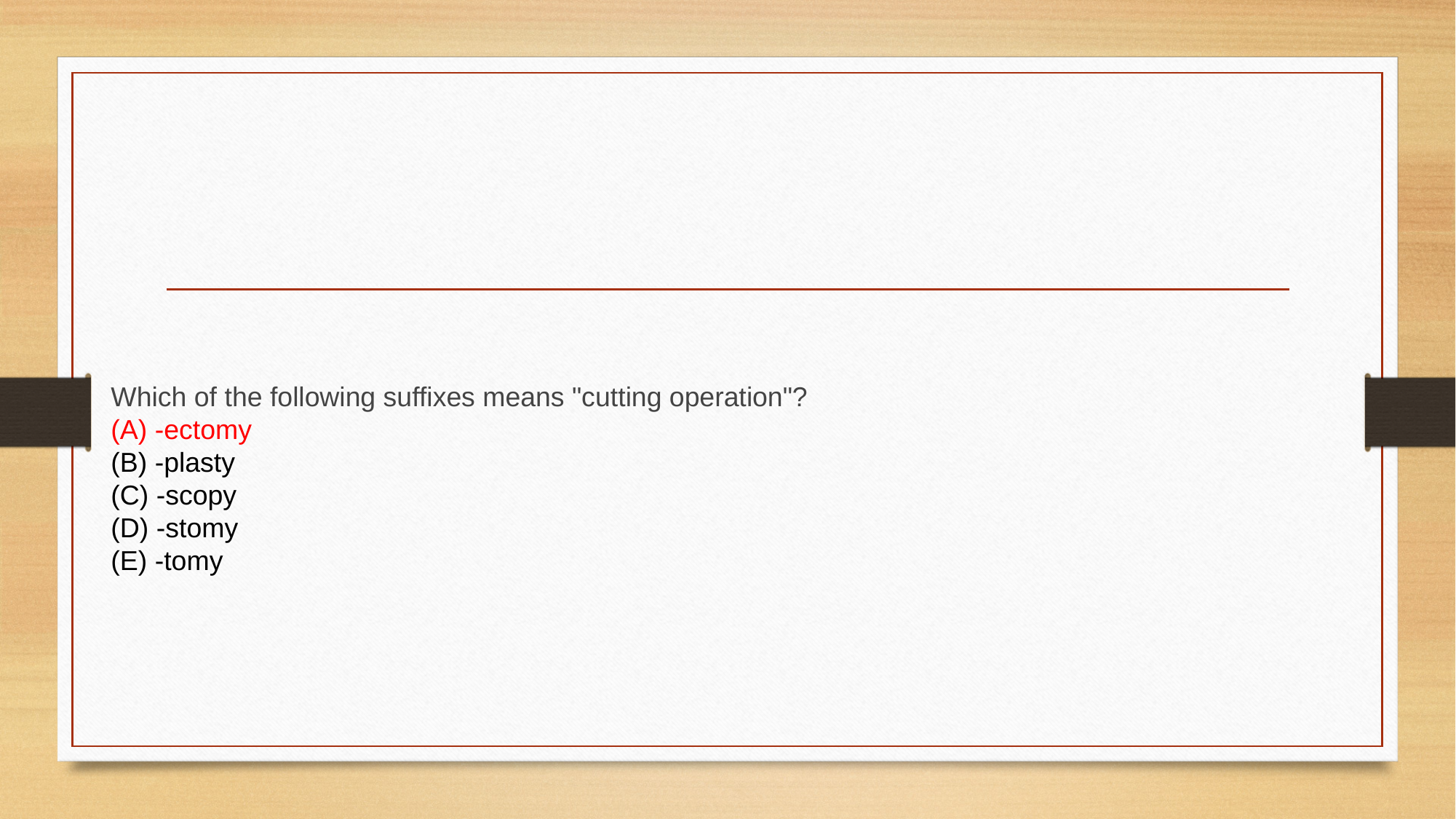

#
Which of the following suffixes means "cutting operation"?
(A) -ectomy
(B) -plasty
(C) -scopy
(D) -stomy
(E) -tomy